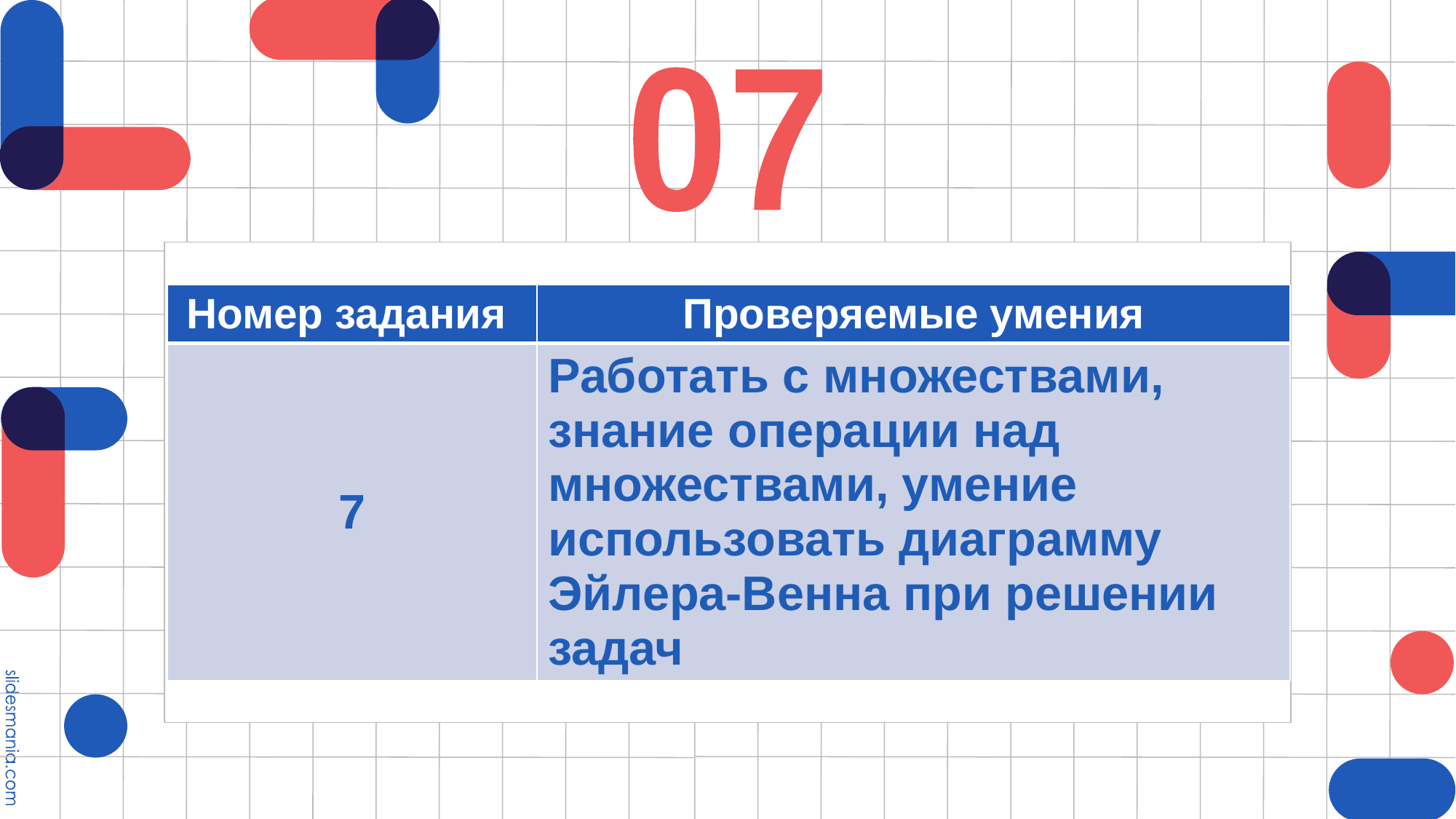

07
| Номер задания | Проверяемые умения |
| --- | --- |
| 7 | Работать с множествами, знание операции над множествами, умение использовать диаграмму Эйлера-Венна при решении задач |